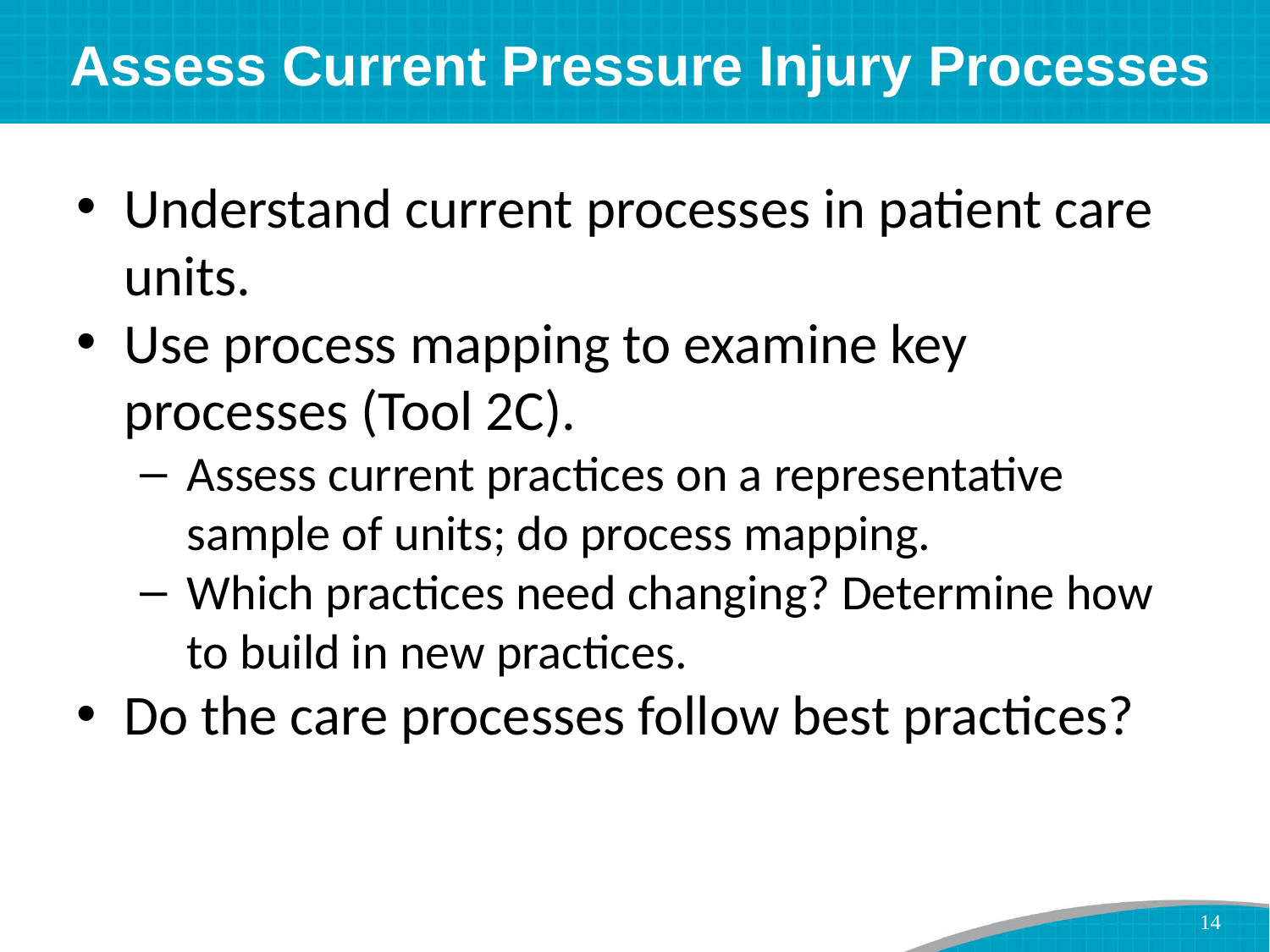

# Assess Current Pressure Injury Processes
Understand current processes in patient care units.
Use process mapping to examine key processes (Tool 2C).
Assess current practices on a representative sample of units; do process mapping.
Which practices need changing? Determine how to build in new practices.
Do the care processes follow best practices?
14